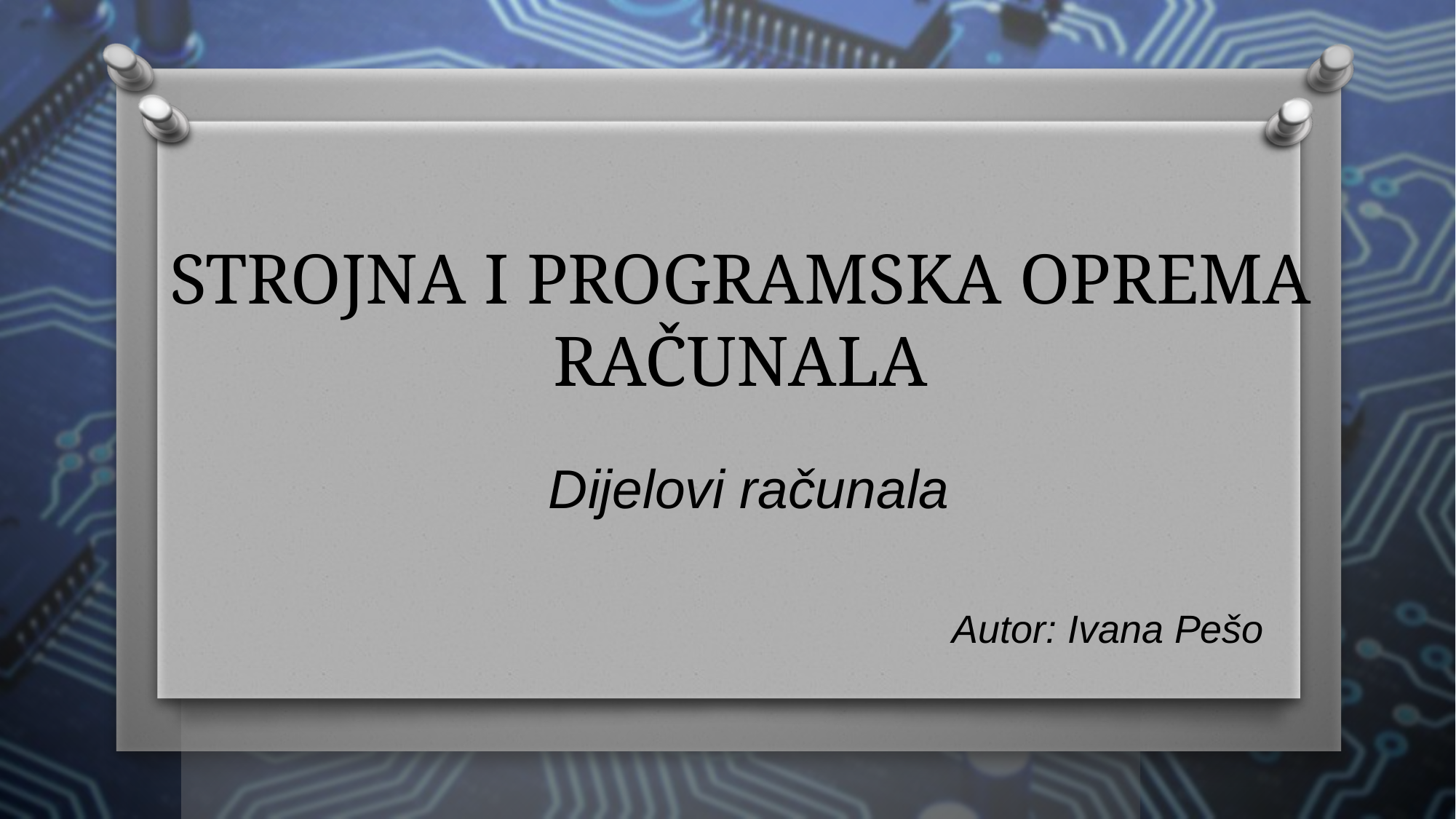

# STROJNA I PROGRAMSKA OPREMA RAČUNALA
Dijelovi računala
Autor: Ivana Pešo